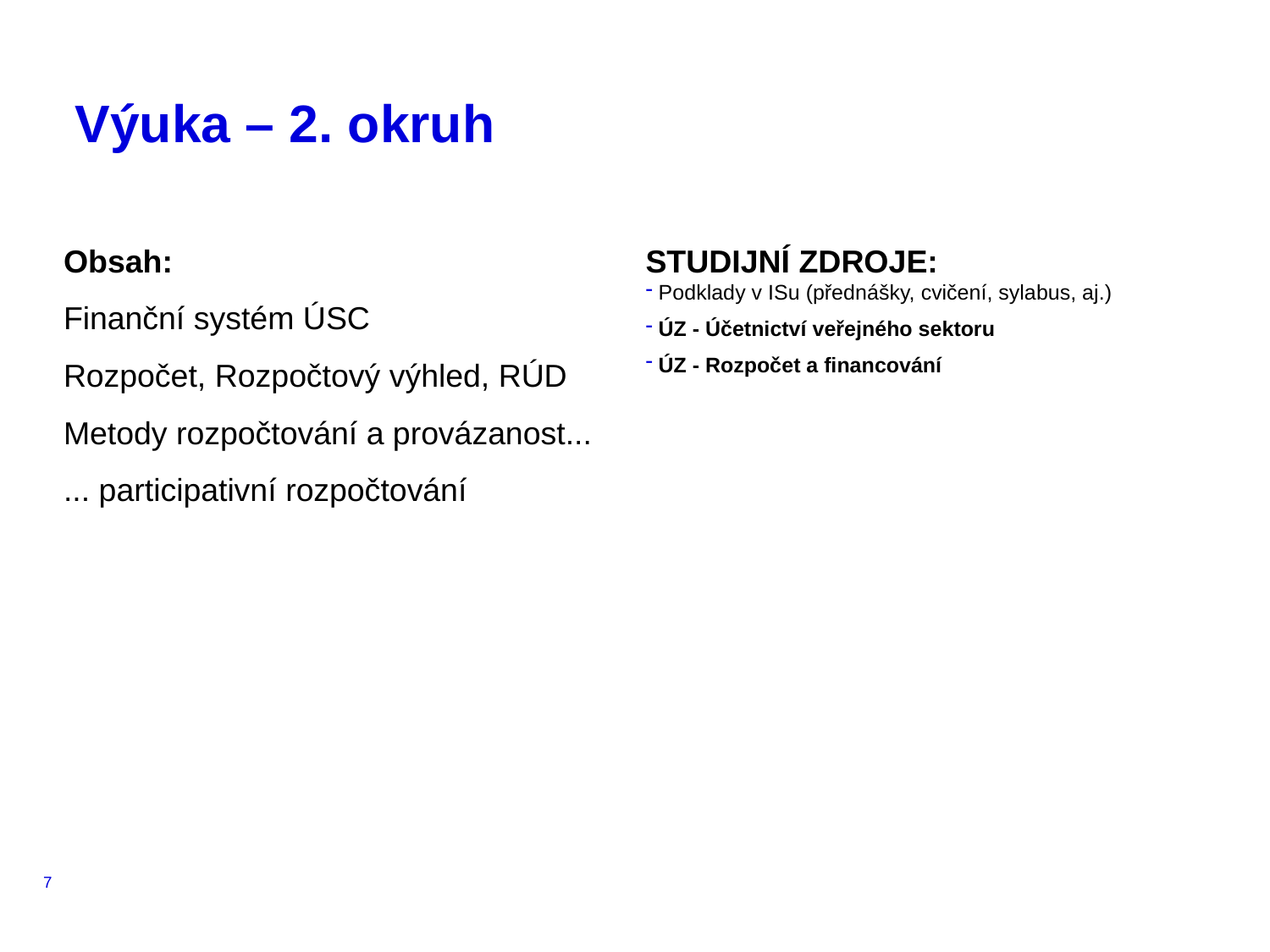

# Výuka – 2. okruh
Obsah:
Finanční systém ÚSC
Rozpočet, Rozpočtový výhled, RÚD
Metody rozpočtování a provázanost...
... participativní rozpočtování
STUDIJNÍ ZDROJE:
 Podklady v ISu (přednášky, cvičení, sylabus, aj.)
 ÚZ - Účetnictví veřejného sektoru
 ÚZ - Rozpočet a financování
7